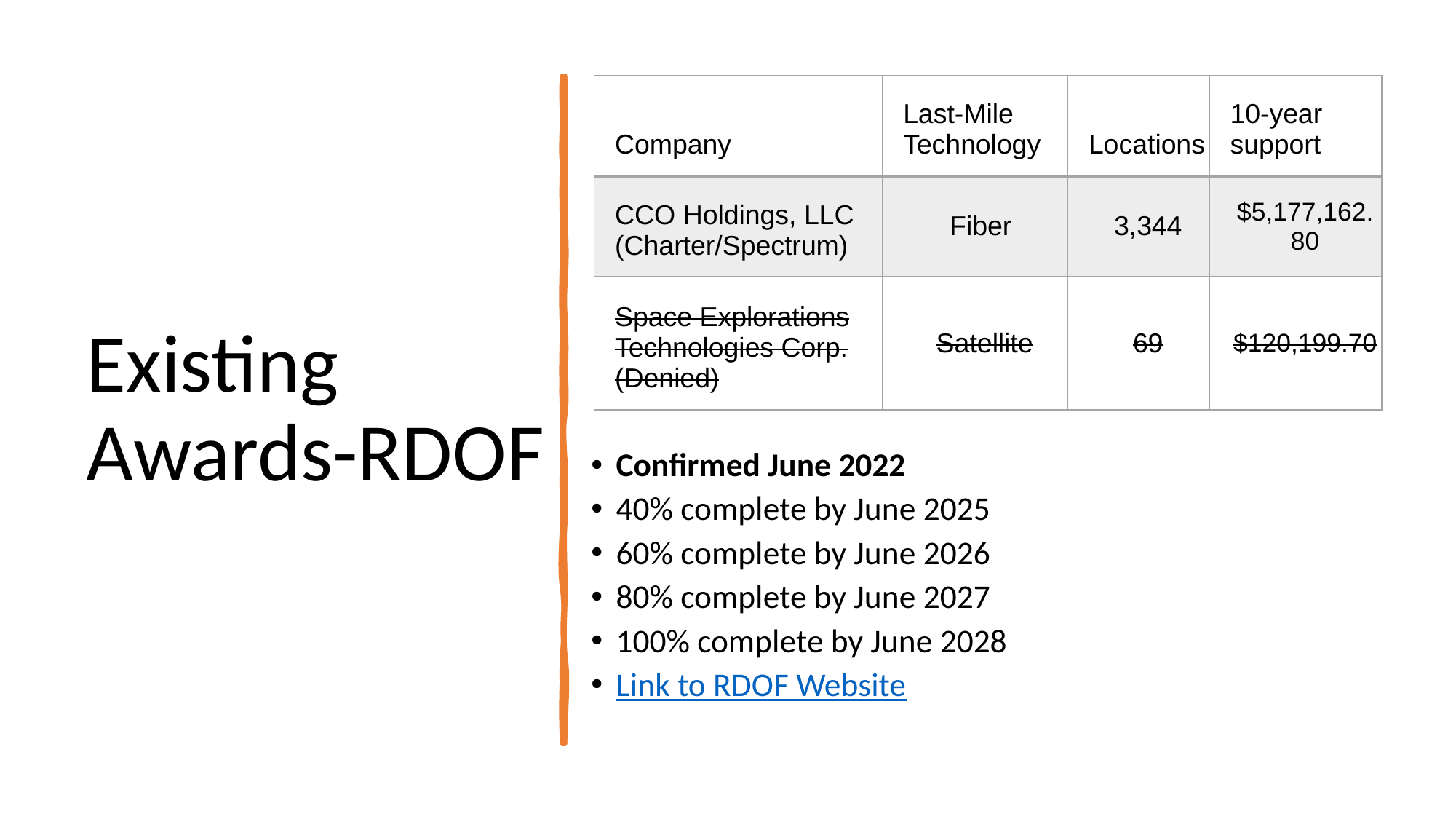

| Company | Last-Mile Technology | Locations | 10-year support |
| --- | --- | --- | --- |
| CCO Holdings, LLC (Charter/Spectrum) | Fiber | 3,344 | $5,177,162.80 |
| Space Explorations Technologies Corp. (Denied) | Satellite | 69 | $120,199.70 |

Existing Awards-RDOF
Confirmed June 2022
40% complete by June 2025
60% complete by June 2026
80% complete by June 2027
100% complete by June 2028
Link to RDOF Website